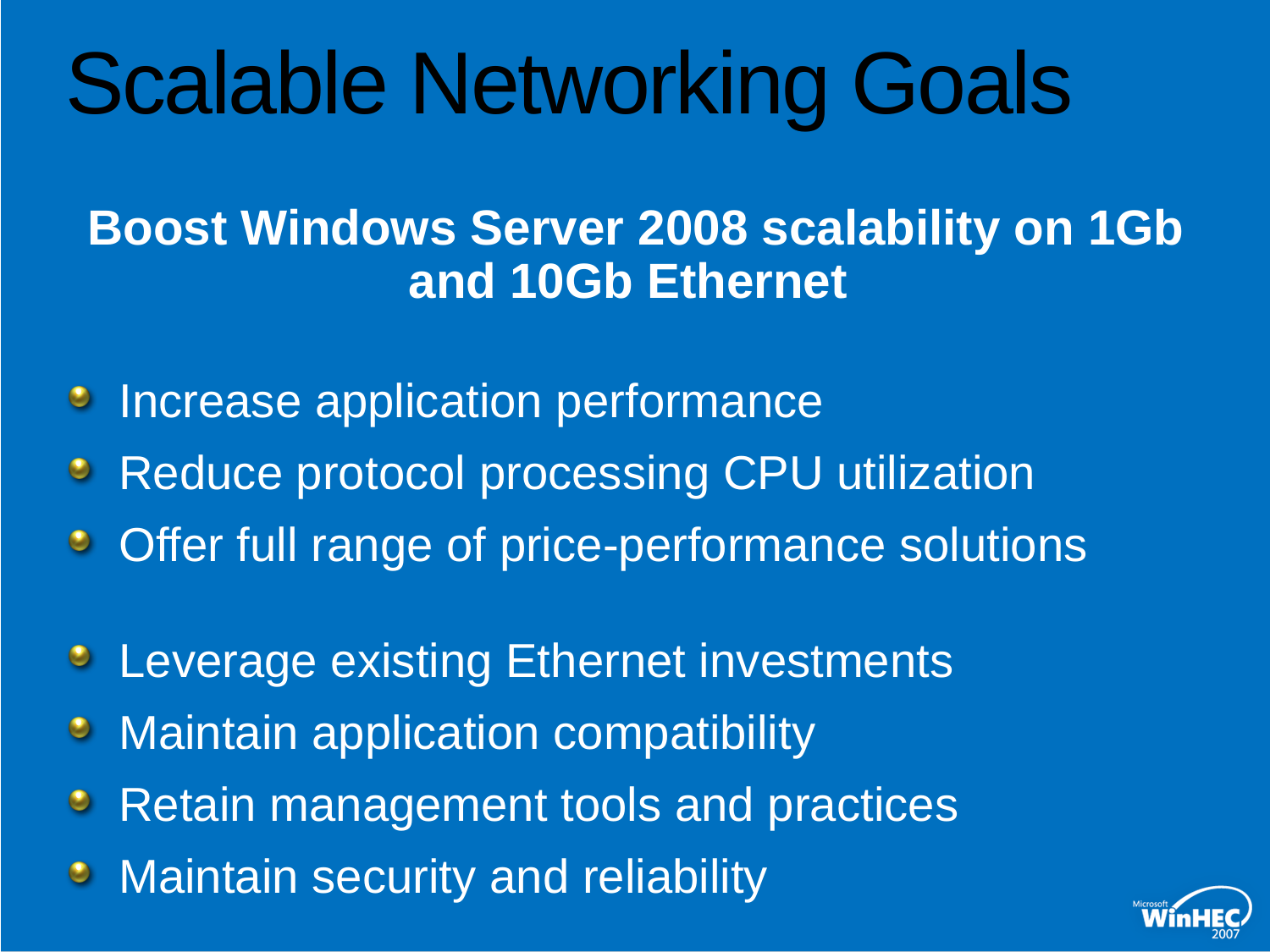

# Scalable Networking Goals
Boost Windows Server 2008 scalability on 1Gb and 10Gb Ethernet

Increase application performance
Reduce protocol processing CPU utilization
Offer full range of price-performance solutions

Leverage existing Ethernet investments
Maintain application compatibility
Retain management tools and practices
Maintain security and reliability